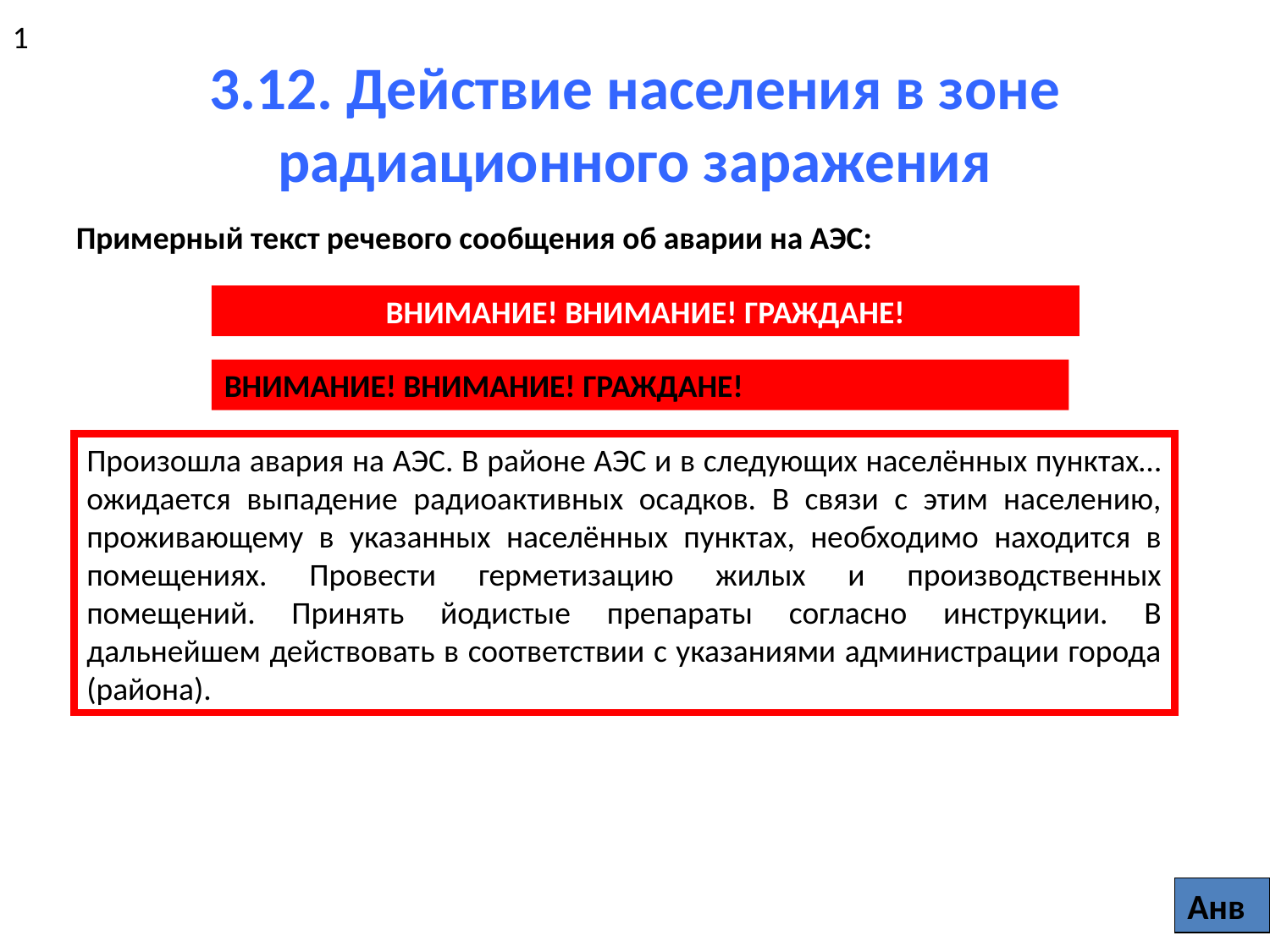

1
# 3.12. Действие населения в зоне радиационного заражения
Примерный текст речевого сообщения об аварии на АЭС:
ВНИМАНИЕ! ВНИМАНИЕ! ГРАЖДАНЕ!
ВНИМАНИЕ! ВНИМАНИЕ! ГРАЖДАНЕ!
Произошла авария на АЭС. В районе АЭС и в следующих населённых пунктах… ожидается выпадение радиоактивных осадков. В связи с этим населению, проживающему в указанных населённых пунктах, необходимо находится в помещениях. Провести герметизацию жилых и производственных помещений. Принять йодистые препараты согласно инструкции. В дальнейшем действовать в соответствии с указаниями администрации города (района).
Анв